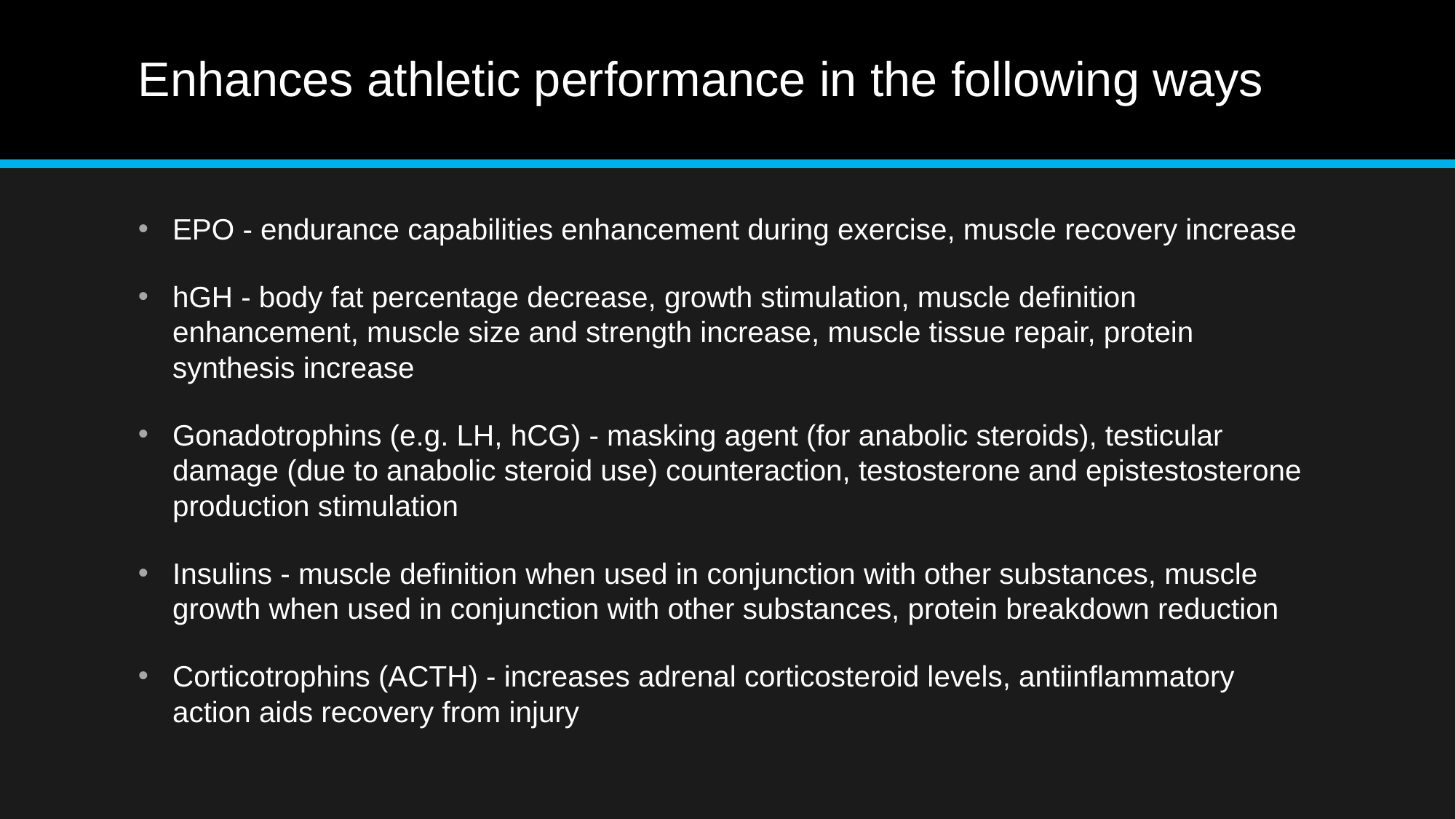

# Enhances athletic performance in the following ways
EPO - endurance capabilities enhancement during exercise, muscle recovery increase
hGH - body fat percentage decrease, growth stimulation, muscle definition enhancement, muscle size and strength increase, muscle tissue repair, protein synthesis increase
Gonadotrophins (e.g. LH, hCG) - masking agent (for anabolic steroids), testicular damage (due to anabolic steroid use) counteraction, testosterone and epistestosterone production stimulation
Insulins - muscle definition when used in conjunction with other substances, muscle growth when used in conjunction with other substances, protein breakdown reduction
Corticotrophins (ACTH) - increases adrenal corticosteroid levels, antiinflammatory action aids recovery from injury